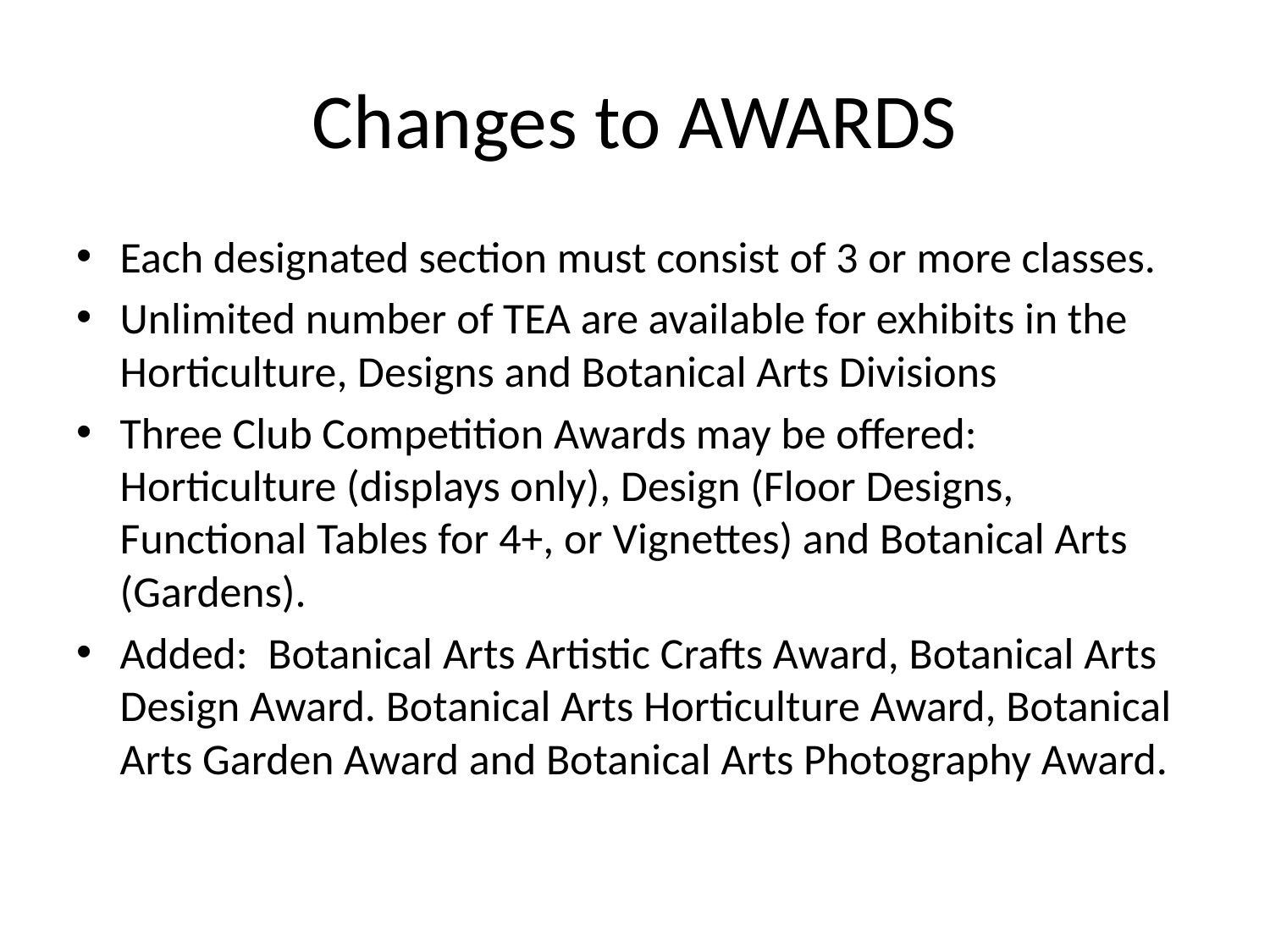

# Changes to AWARDS
Each designated section must consist of 3 or more classes.
Unlimited number of TEA are available for exhibits in the Horticulture, Designs and Botanical Arts Divisions
Three Club Competition Awards may be offered: Horticulture (displays only), Design (Floor Designs, Functional Tables for 4+, or Vignettes) and Botanical Arts (Gardens).
Added:  Botanical Arts Artistic Crafts Award, Botanical Arts Design Award. Botanical Arts Horticulture Award, Botanical Arts Garden Award and Botanical Arts Photography Award.